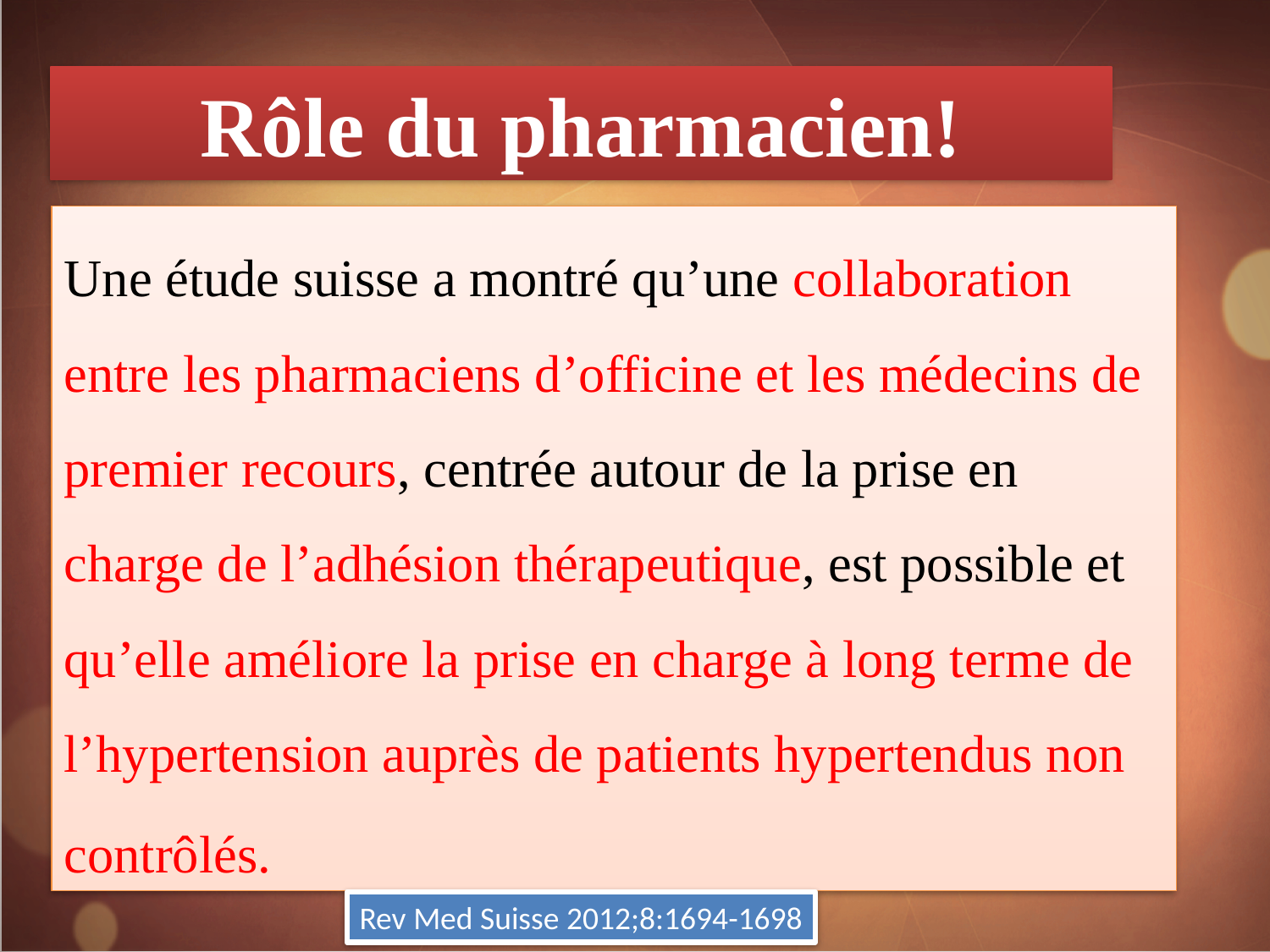

Rôle du pharmacien!
Une étude suisse a montré qu’une collaboration entre les pharmaciens d’officine et les médecins de premier recours, centrée autour de la prise en charge de l’adhésion thérapeutique, est possible et qu’elle améliore la prise en charge à long terme de l’hypertension auprès de patients hypertendus non contrôlés.
Rev Med Suisse 2012;8:1694-1698